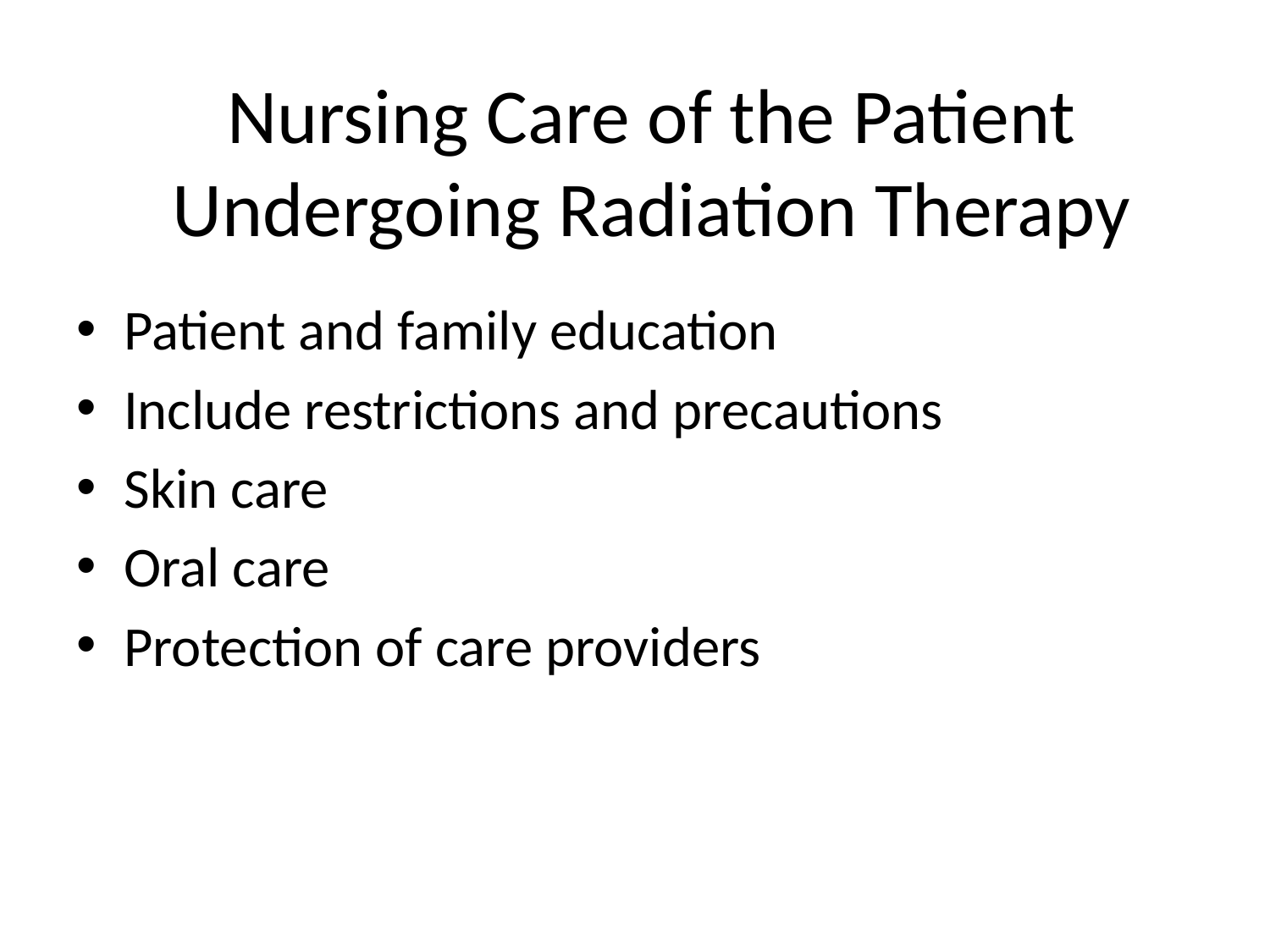

# Nursing Care of the Patient Undergoing Radiation Therapy
Patient and family education
Include restrictions and precautions
Skin care
Oral care
Protection of care providers